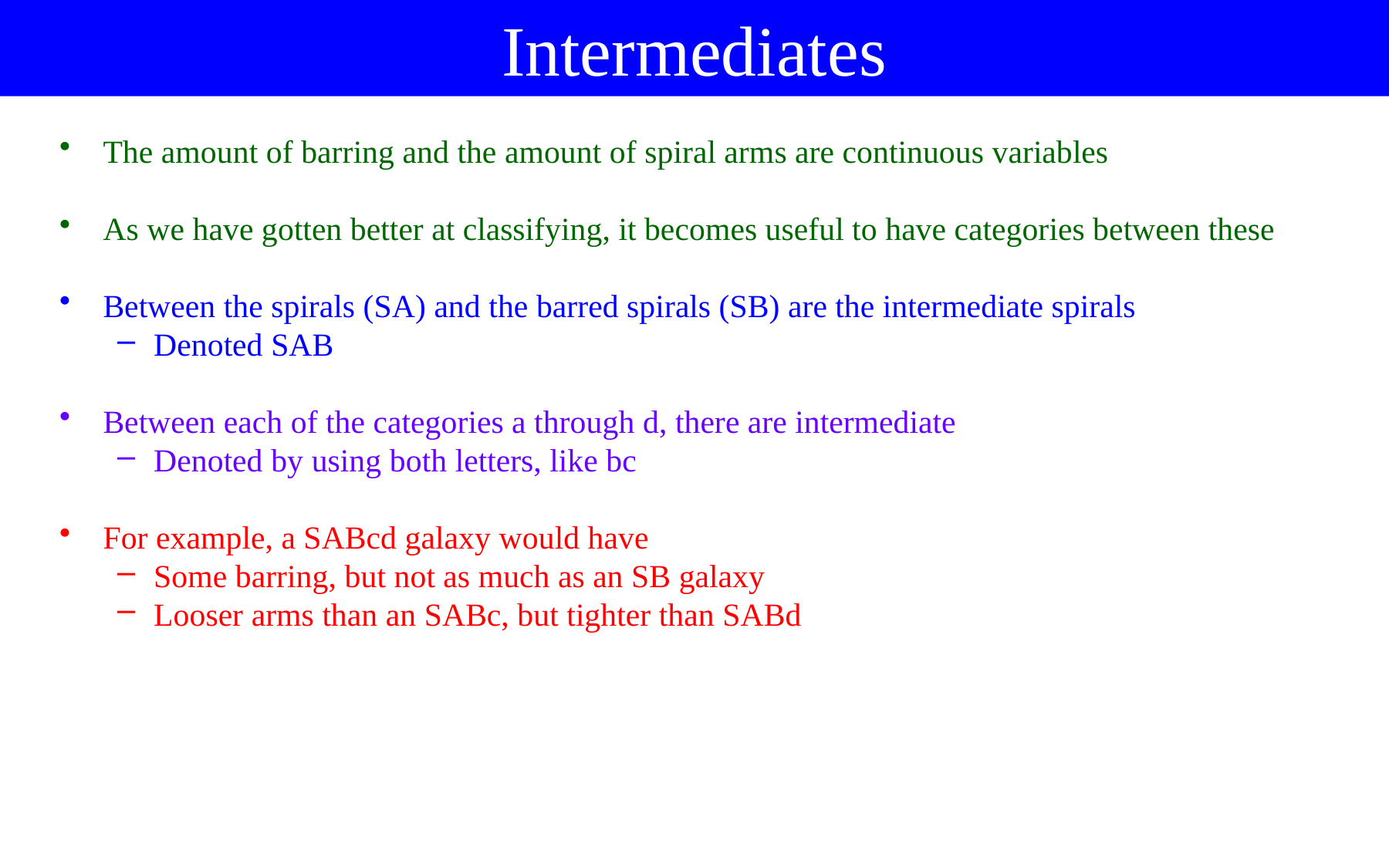

Intermediates
The amount of barring and the amount of spiral arms are continuous variables

As we have gotten better at classifying, it becomes useful to have categories between these

Between the spirals (SA) and the barred spirals (SB) are the intermediate spirals
Denoted SAB

Between each of the categories a through d, there are intermediate
Denoted by using both letters, like bc

For example, a SABcd galaxy would have
Some barring, but not as much as an SB galaxy
Looser arms than an SABc, but tighter than SABd